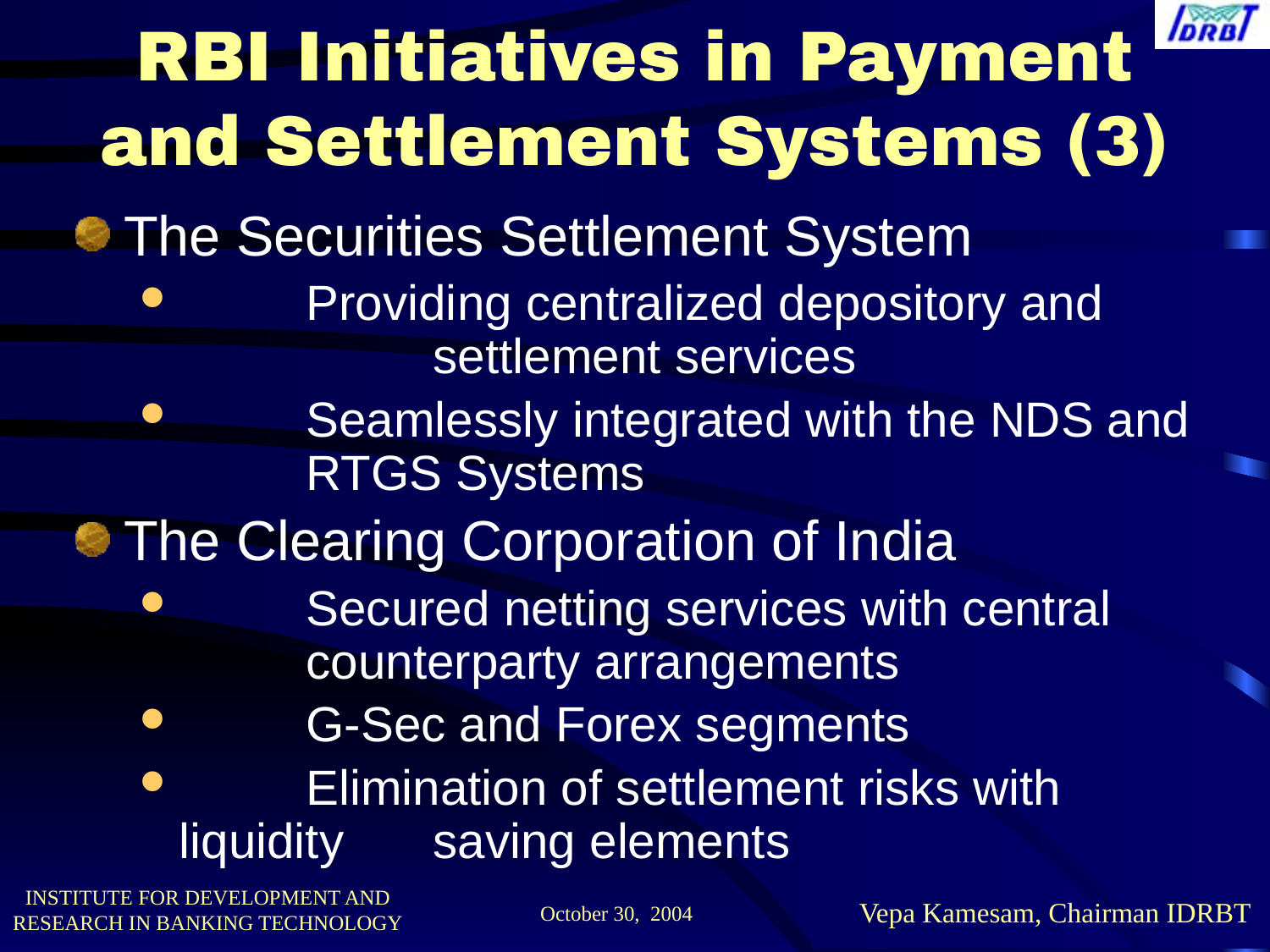

RBI Initiatives in Payment and Settlement Systems (3)
The Securities Settlement System
 	Providing centralized depository and 		settlement services
 	Seamlessly integrated with the NDS and 	RTGS Systems
The Clearing Corporation of India
 	Secured netting services with central 	counterparty arrangements
 	G-Sec and Forex segments
 	Elimination of settlement risks with liquidity 	saving elements